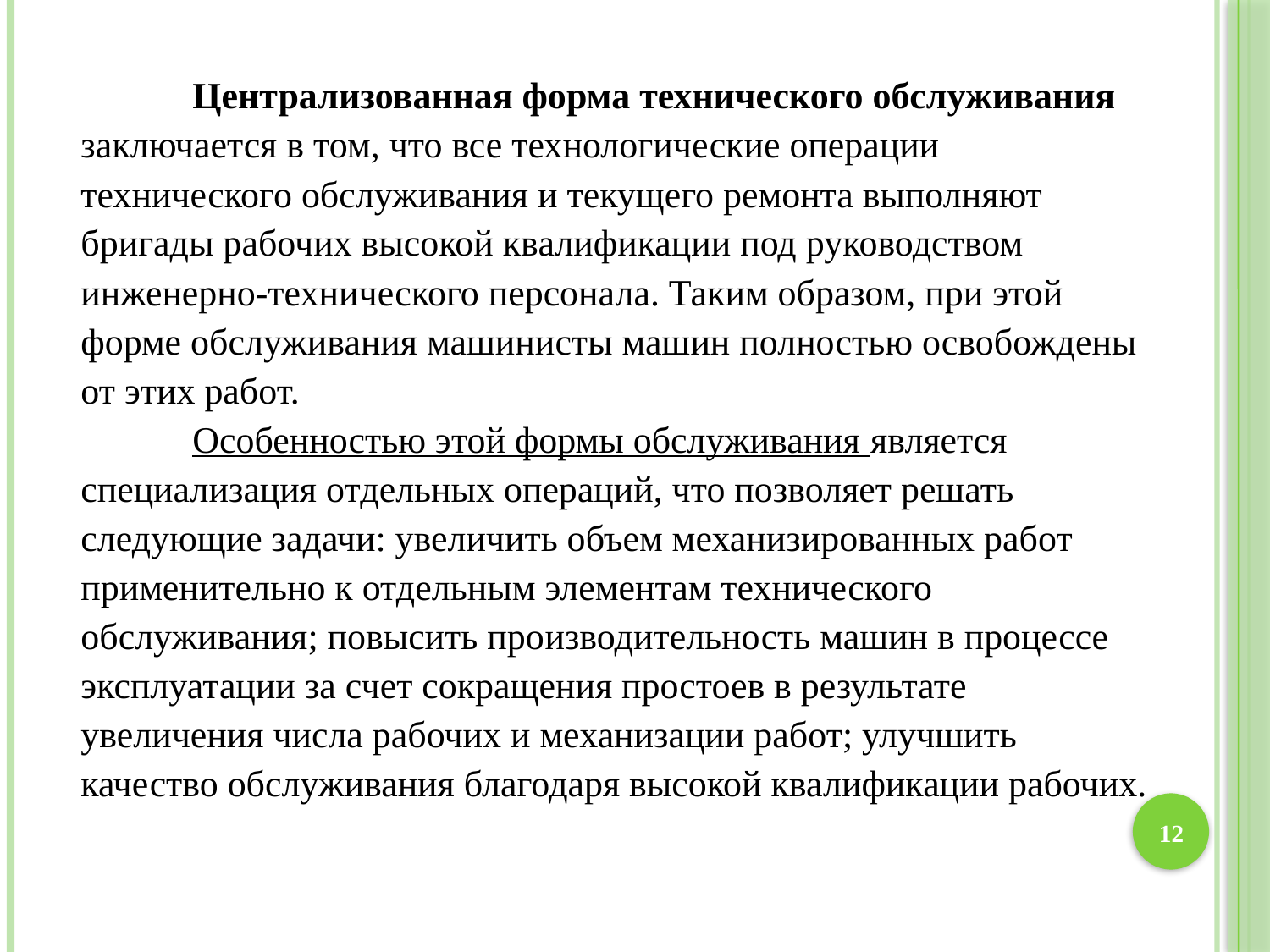

Централизованная форма технического обслуживания заключается в том, что все технологические операции технического обслуживания и текущего ремонта выполняют бригады рабочих высокой квалификации под руководством инженерно-технического персонала. Таким образом, при этой форме обслуживания машинисты машин полностью освобождены от этих работ.
	Особенностью этой формы обслуживания является специализация отдельных операций, что позволяет решать следующие задачи: увеличить объем механизированных работ применительно к отдельным элементам технического обслуживания; повысить про­изводительность машин в процессе эксплуатации за счет сокращения простоев в результате увеличения числа рабочих и механизации работ; улучшить качество обслуживания благодаря высокой квалификации рабочих.

12